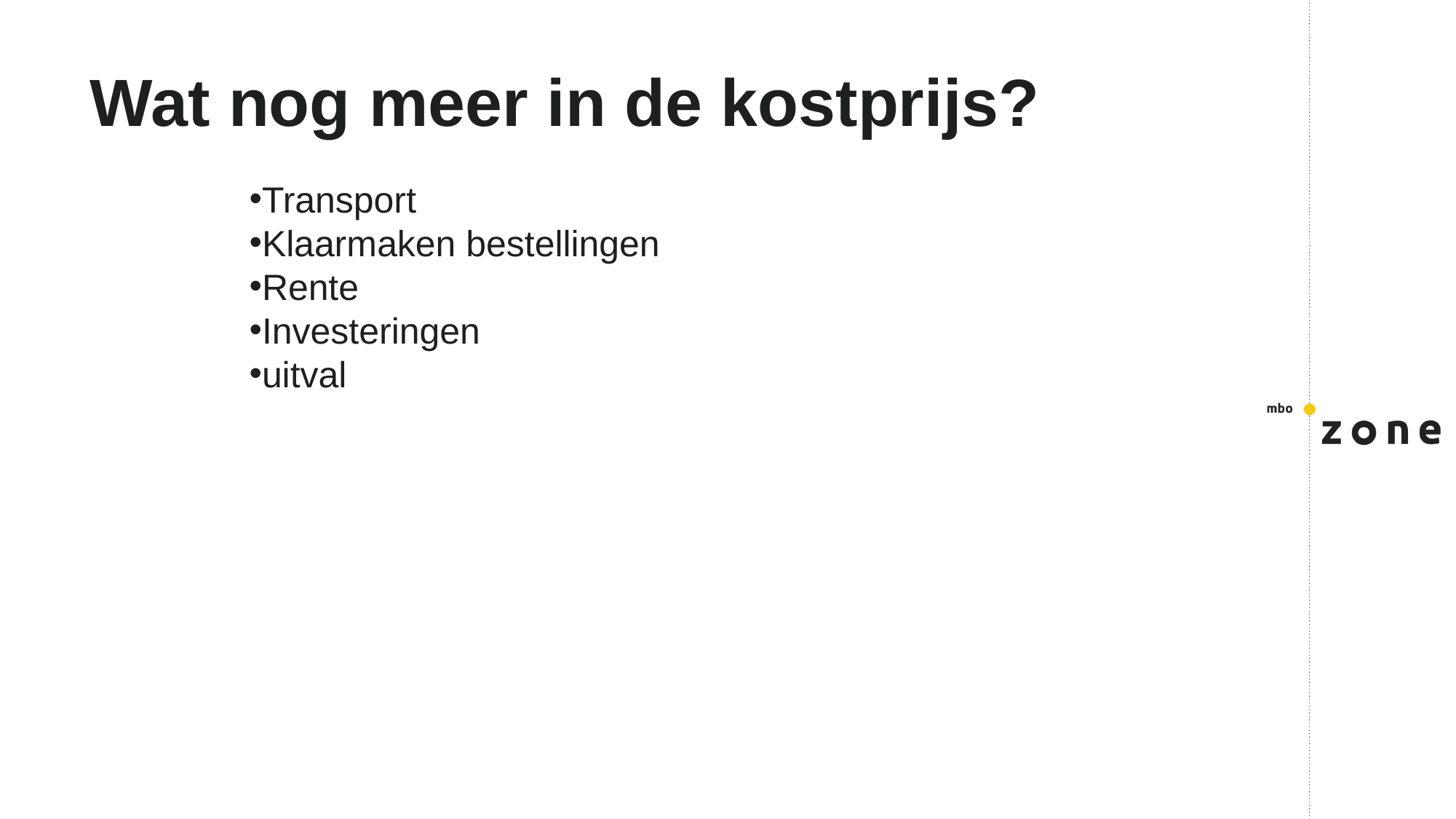

# Wat nog meer in de kostprijs?
Transport
Klaarmaken bestellingen
Rente
Investeringen
uitval